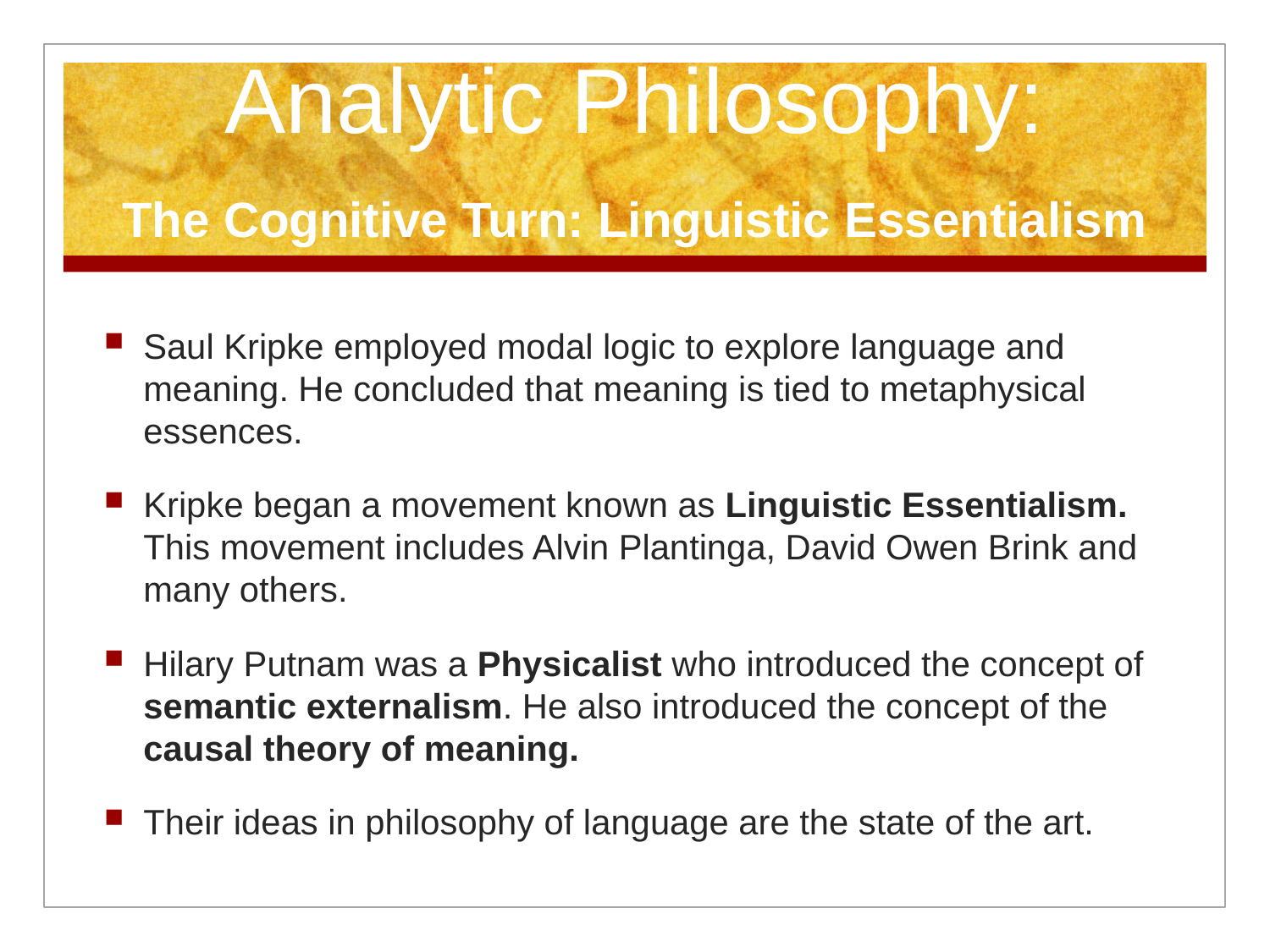

# Analytic Philosophy: The Cognitive Turn: Linguistic Essentialism
Saul Kripke employed modal logic to explore language and meaning. He concluded that meaning is tied to metaphysical essences.
Kripke began a movement known as Linguistic Essentialism. This movement includes Alvin Plantinga, David Owen Brink and many others.
Hilary Putnam was a Physicalist who introduced the concept of semantic externalism. He also introduced the concept of the causal theory of meaning.
Their ideas in philosophy of language are the state of the art.